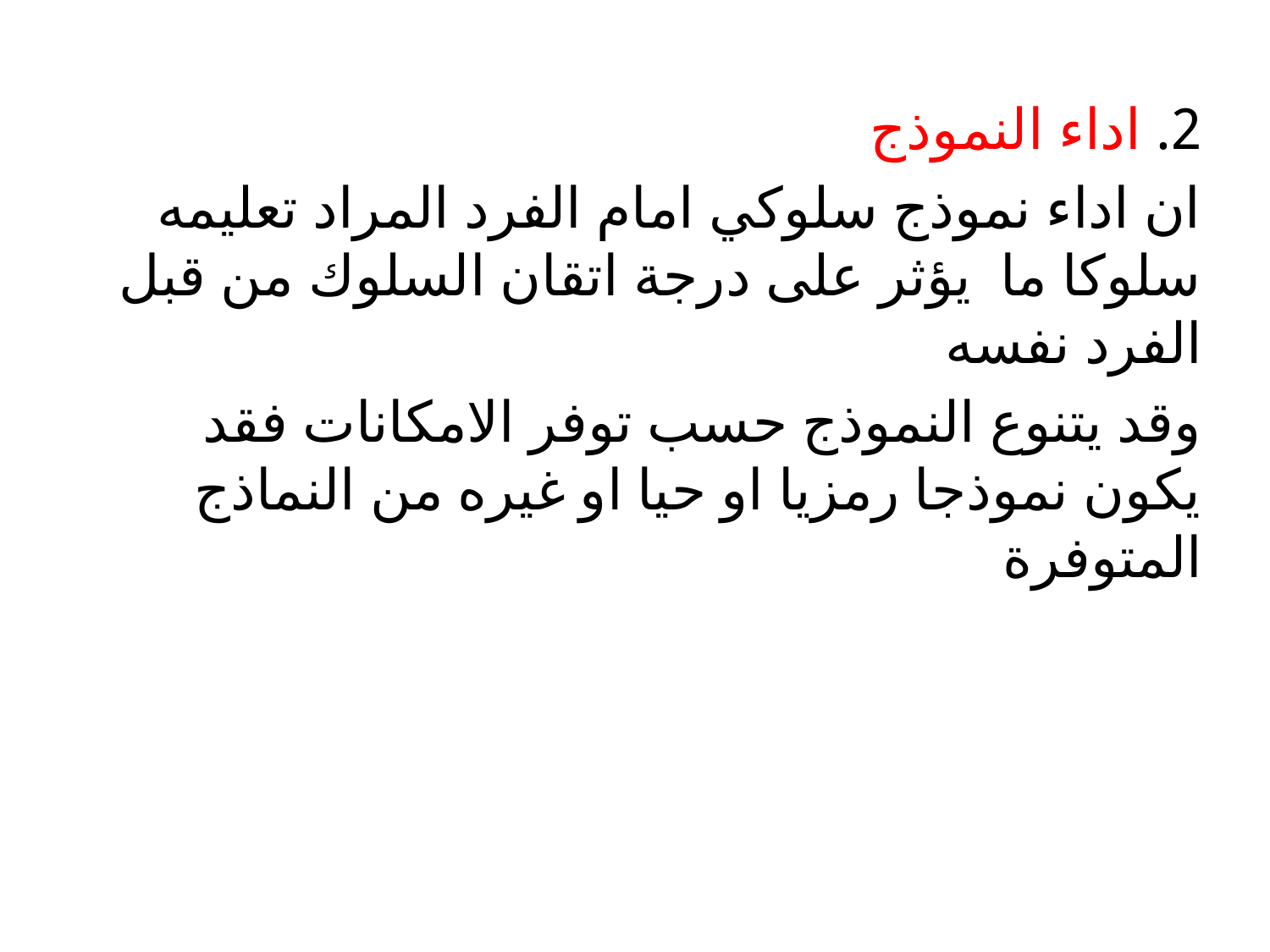

2. اداء النموذج
ان اداء نموذج سلوكي امام الفرد المراد تعليمه سلوكا ما  يؤثر على درجة اتقان السلوك من قبل الفرد نفسه
وقد يتنوع النموذج حسب توفر الامكانات فقد يكون نموذجا رمزيا او حيا او غيره من النماذج المتوفرة